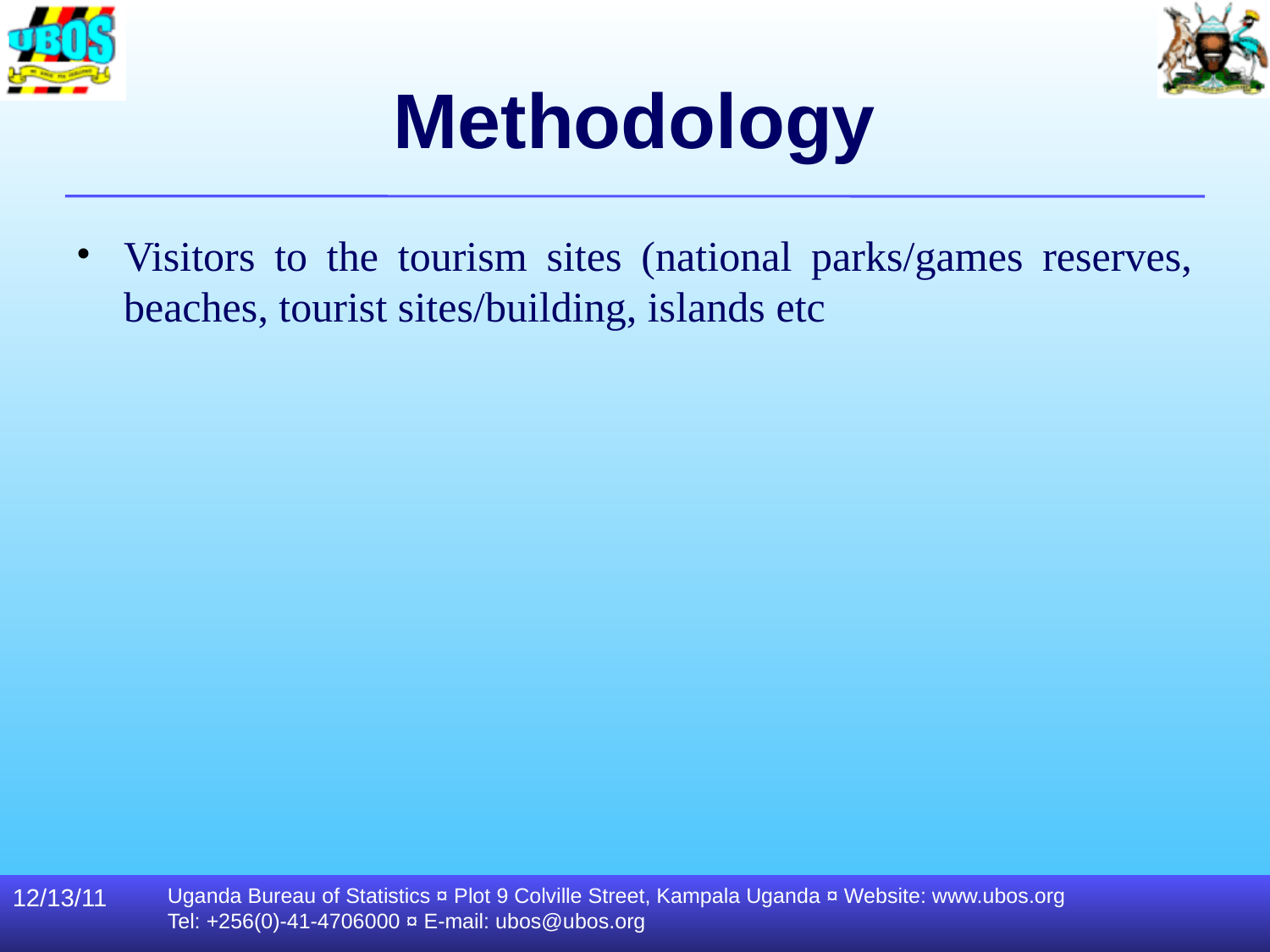

# Methodology
Visitors to the tourism sites (national parks/games reserves, beaches, tourist sites/building, islands etc

12/13/11
Uganda Bureau of Statistics ¤ Plot 9 Colville Street, Kampala Uganda ¤ Website: www.ubos.org
Tel: +256(0)-41-4706000 ¤ E-mail: ubos@ubos.org